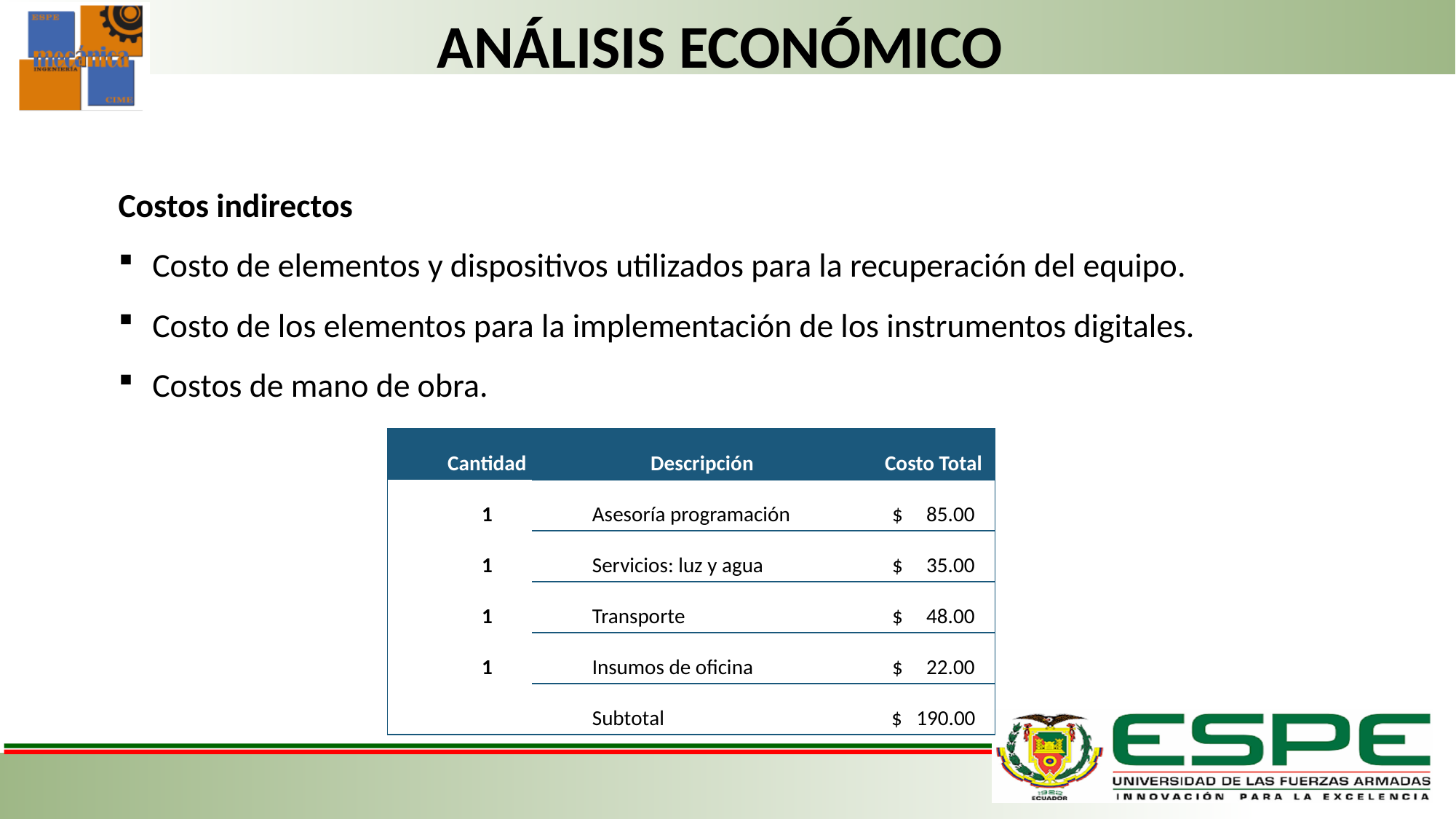

# ANÁLISIS ECONÓMICO
Costos indirectos
Costo de elementos y dispositivos utilizados para la recuperación del equipo.
Costo de los elementos para la implementación de los instrumentos digitales.
Costos de mano de obra.
| Cantidad | Descripción | Costo Total |
| --- | --- | --- |
| 1 | Asesoría programación | $ 85.00 |
| 1 | Servicios: luz y agua | $ 35.00 |
| 1 | Transporte | $ 48.00 |
| 1 | Insumos de oficina | $ 22.00 |
|  | Subtotal | $ 190.00 |